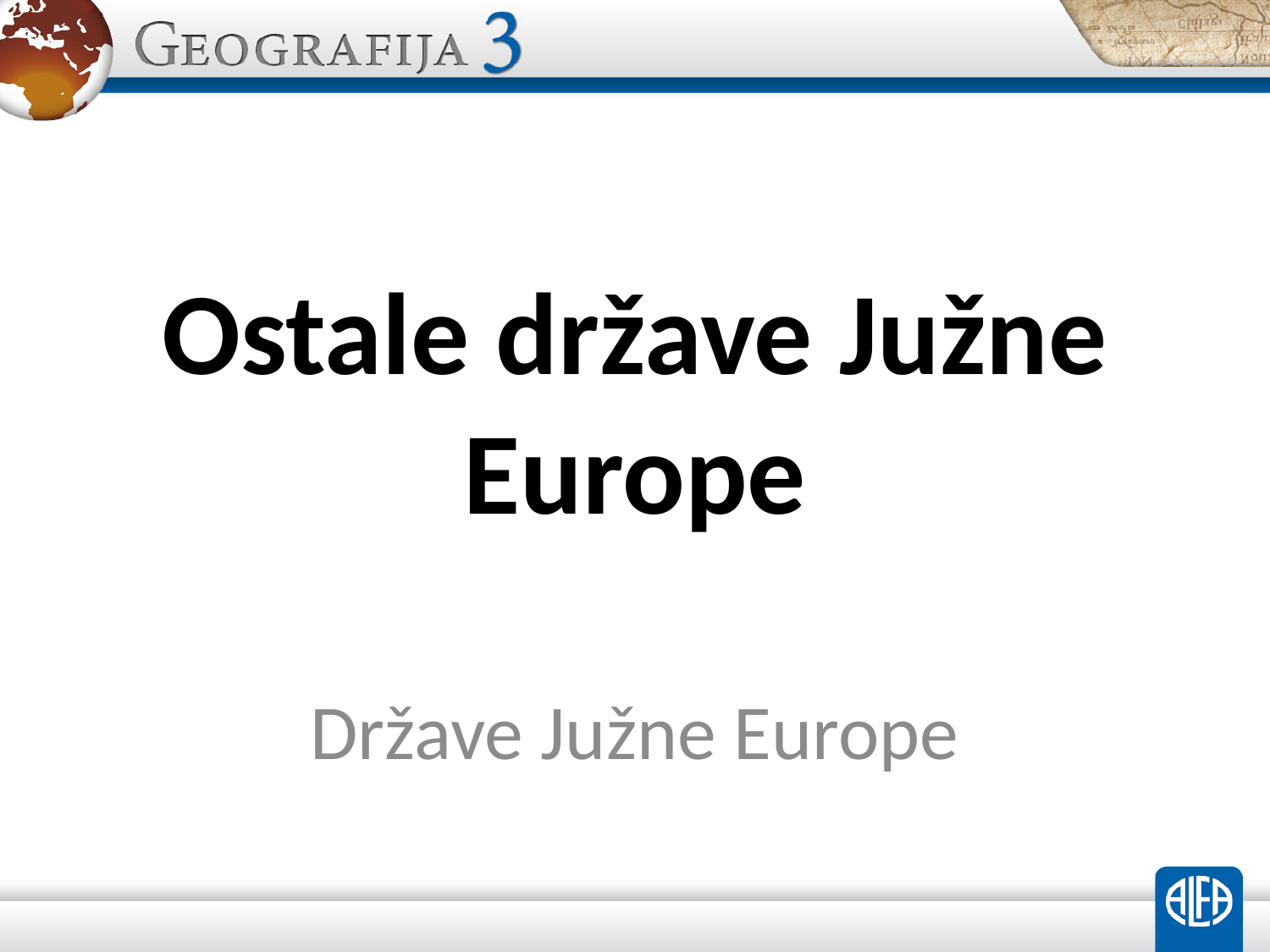

# Ostale države Južne Europe
Države Južne Europe